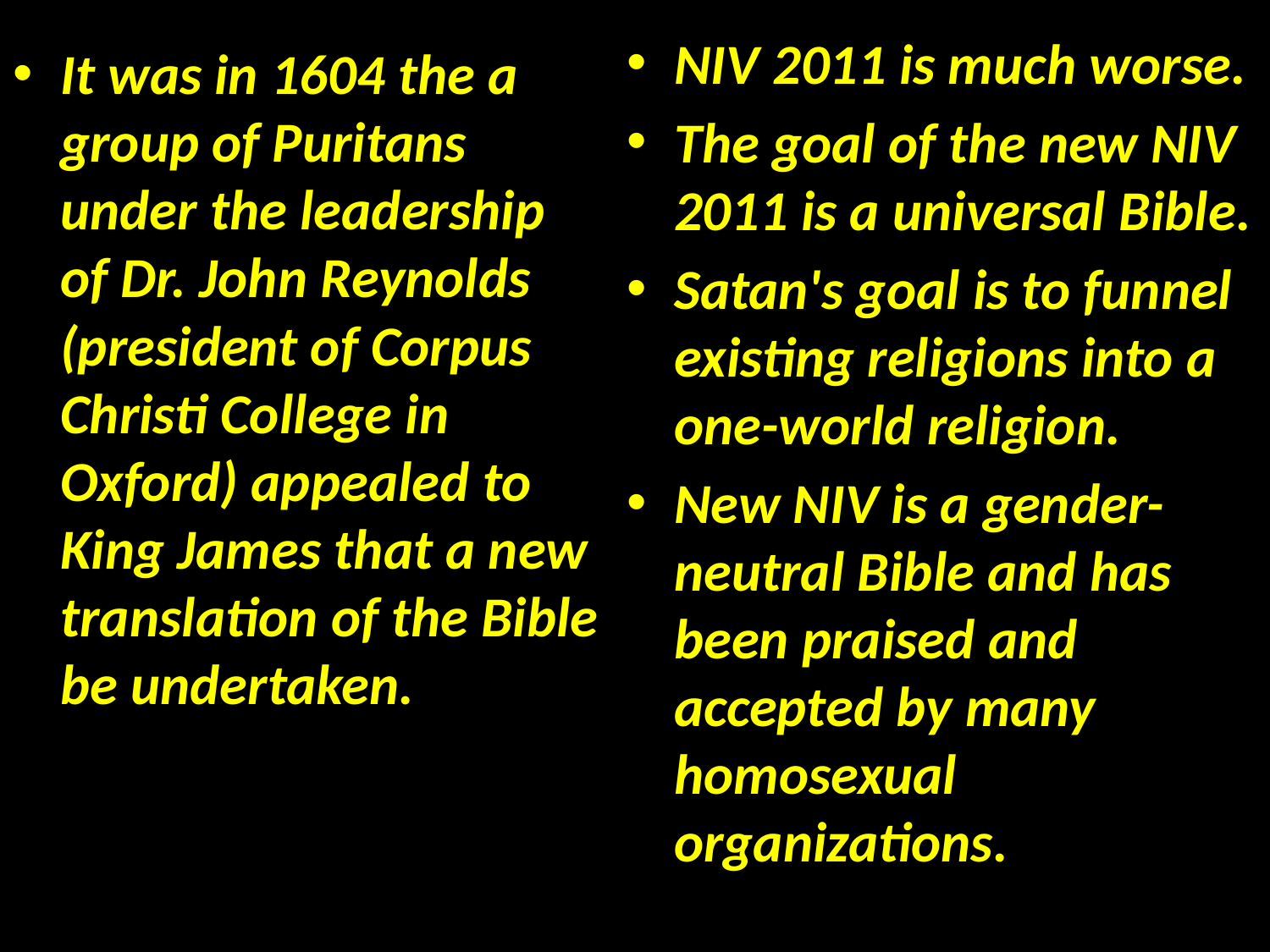

NIV 2011 is much worse.
The goal of the new NIV 2011 is a universal Bible.
Satan's goal is to funnel existing religions into a one-world religion.
New NIV is a gender-neutral Bible and has been praised and accepted by many homosexual organizations.

It was in 1604 the a group of Puritans under the leadership of Dr. John Reynolds (president of Corpus Christi College in Oxford) appealed to King James that a new translation of the Bible be undertaken.